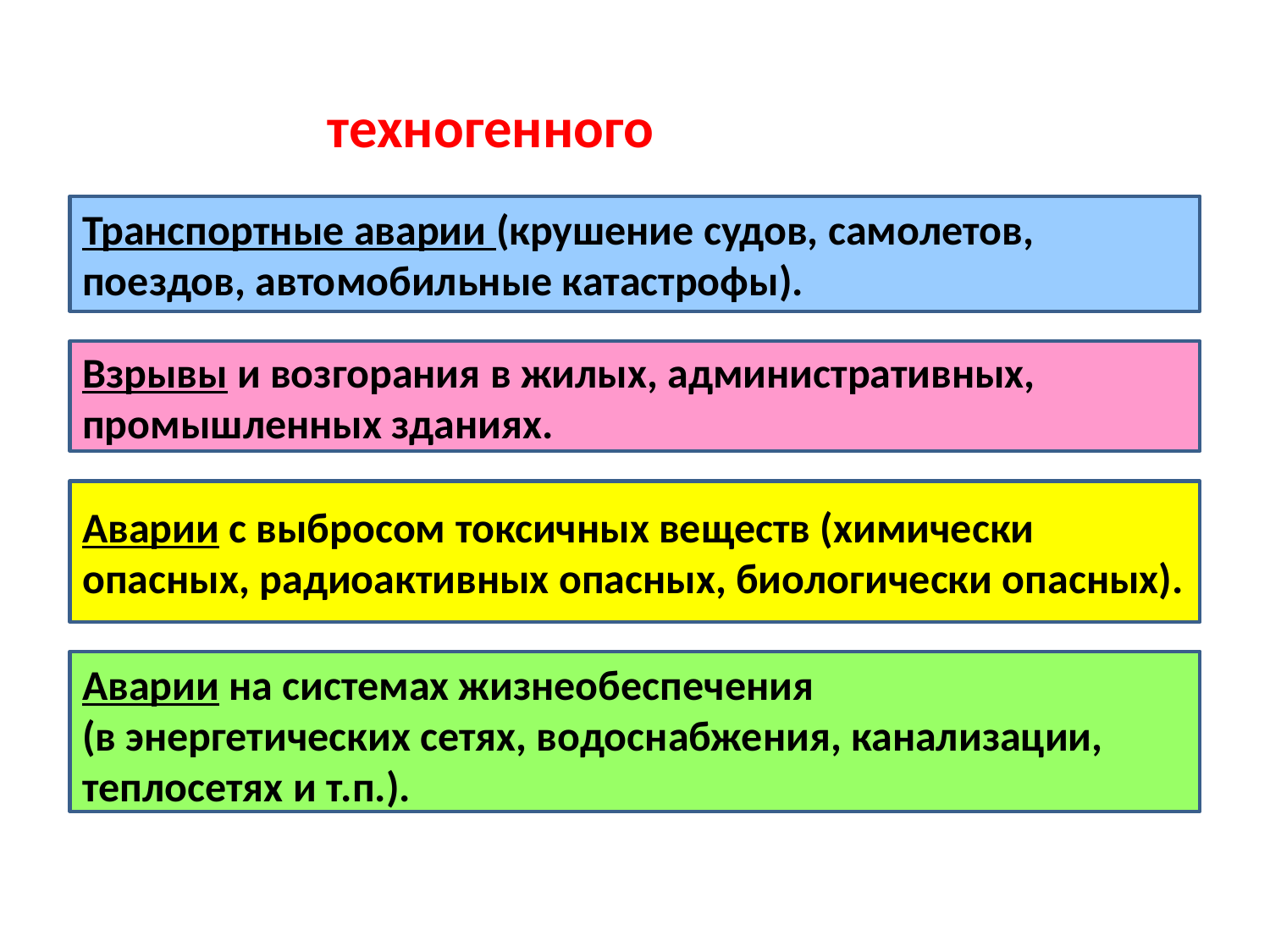

# Чрезвычайные ситуации техногенного характера
Транспортные аварии (крушение судов, самолетов, поездов, автомобильные катастрофы).
Взрывы и возгорания в жилых, административных, промышленных зданиях.
Аварии с выбросом токсичных веществ (химически опасных, радиоактивных опасных, биологически опасных).
Аварии на системах жизнеобеспечения
(в энергетических сетях, водоснабжения, канализации, теплосетях и т.п.).